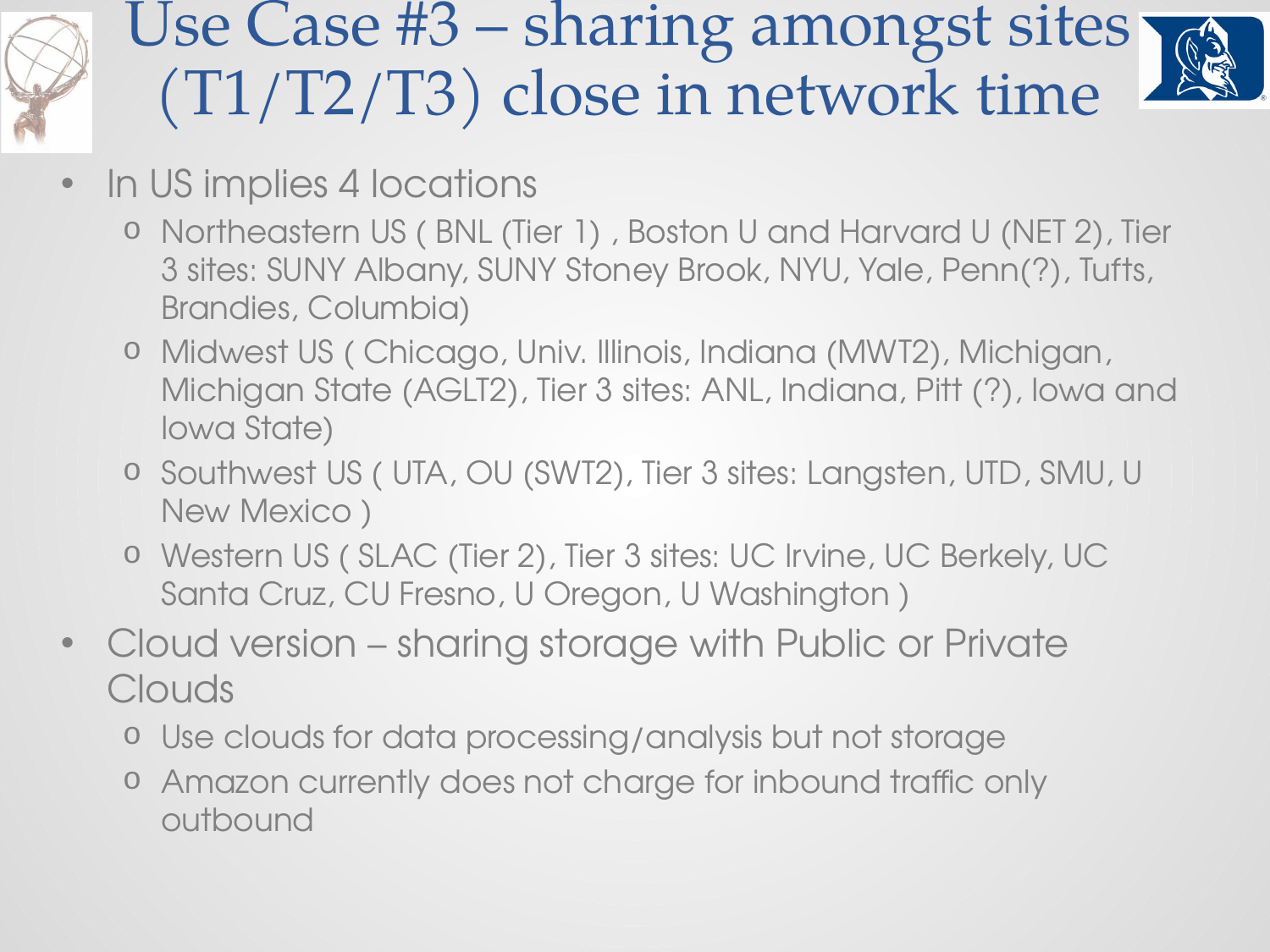

# Use Case #3 – sharing amongst sites (T1/T2/T3) close in network time
In US implies 4 locations
Northeastern US ( BNL (Tier 1) , Boston U and Harvard U (NET 2), Tier 3 sites: SUNY Albany, SUNY Stoney Brook, NYU, Yale, Penn(?), Tufts, Brandies, Columbia)
Midwest US ( Chicago, Univ. Illinois, Indiana (MWT2), Michigan, Michigan State (AGLT2), Tier 3 sites: ANL, Indiana, Pitt (?), Iowa and Iowa State)
Southwest US ( UTA, OU (SWT2), Tier 3 sites: Langsten, UTD, SMU, U New Mexico )
Western US ( SLAC (Tier 2), Tier 3 sites: UC Irvine, UC Berkely, UC Santa Cruz, CU Fresno, U Oregon, U Washington )
Cloud version – sharing storage with Public or Private Clouds
Use clouds for data processing/analysis but not storage
Amazon currently does not charge for inbound traffic only outbound